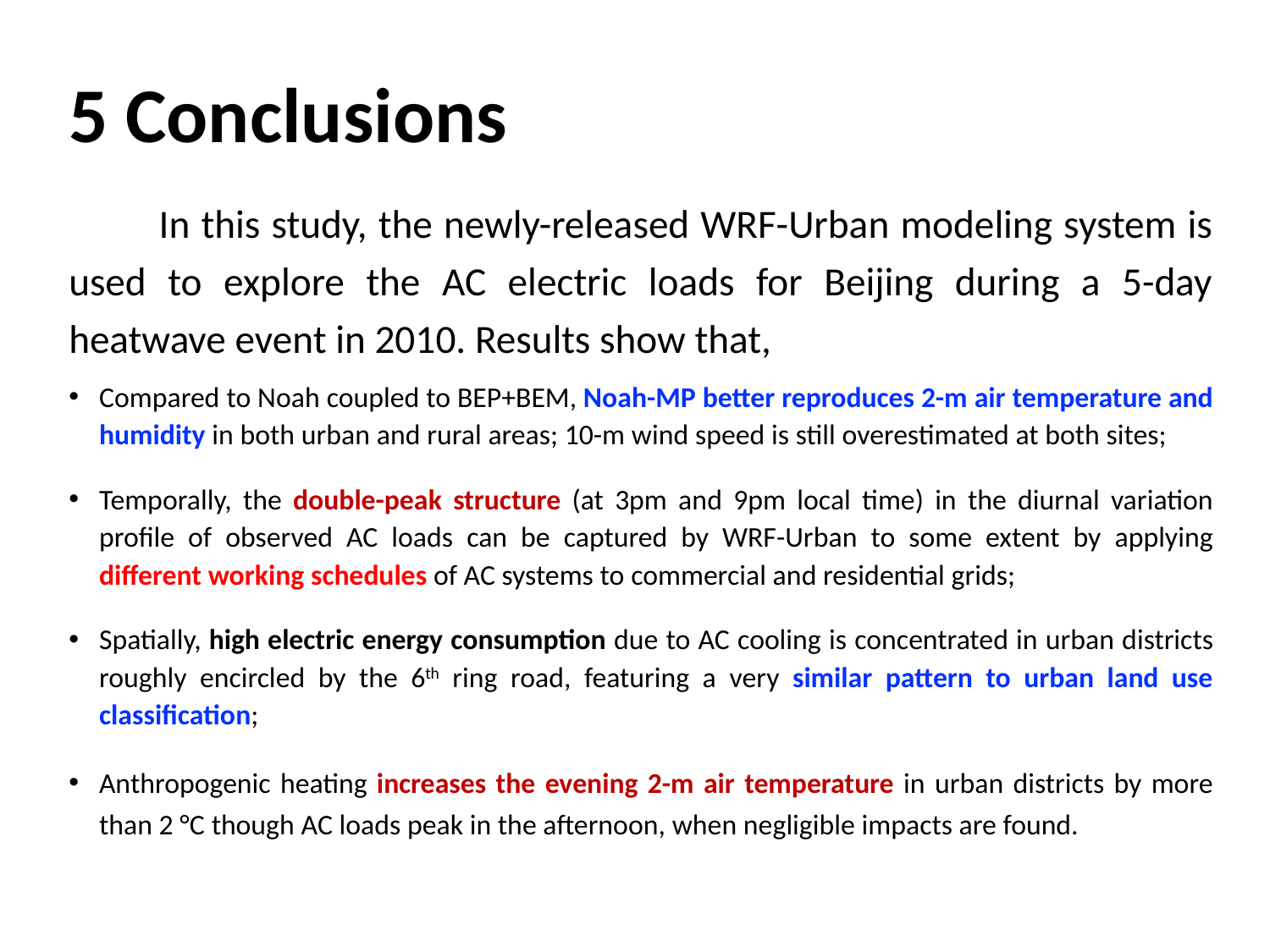

# 5 Conclusions
        In this study, the newly-released WRF-Urban modeling system is used to explore the AC electric loads for Beijing during a 5-day heatwave event in 2010. Results show that,
Compared to Noah coupled to BEP+BEM, Noah-MP better reproduces 2-m air temperature and humidity in both urban and rural areas; 10-m wind speed is still overestimated at both sites;
Temporally, the double-peak structure (at 3pm and 9pm local time) in the diurnal variation profile of observed AC loads can be captured by WRF-Urban to some extent by applying different working schedules of AC systems to commercial and residential grids;
Spatially, high electric energy consumption due to AC cooling is concentrated in urban districts roughly encircled by the 6th ring road, featuring a very similar pattern to urban land use classification;
Anthropogenic heating increases the evening 2-m air temperature in urban districts by more than 2 °C though AC loads peak in the afternoon, when negligible impacts are found.